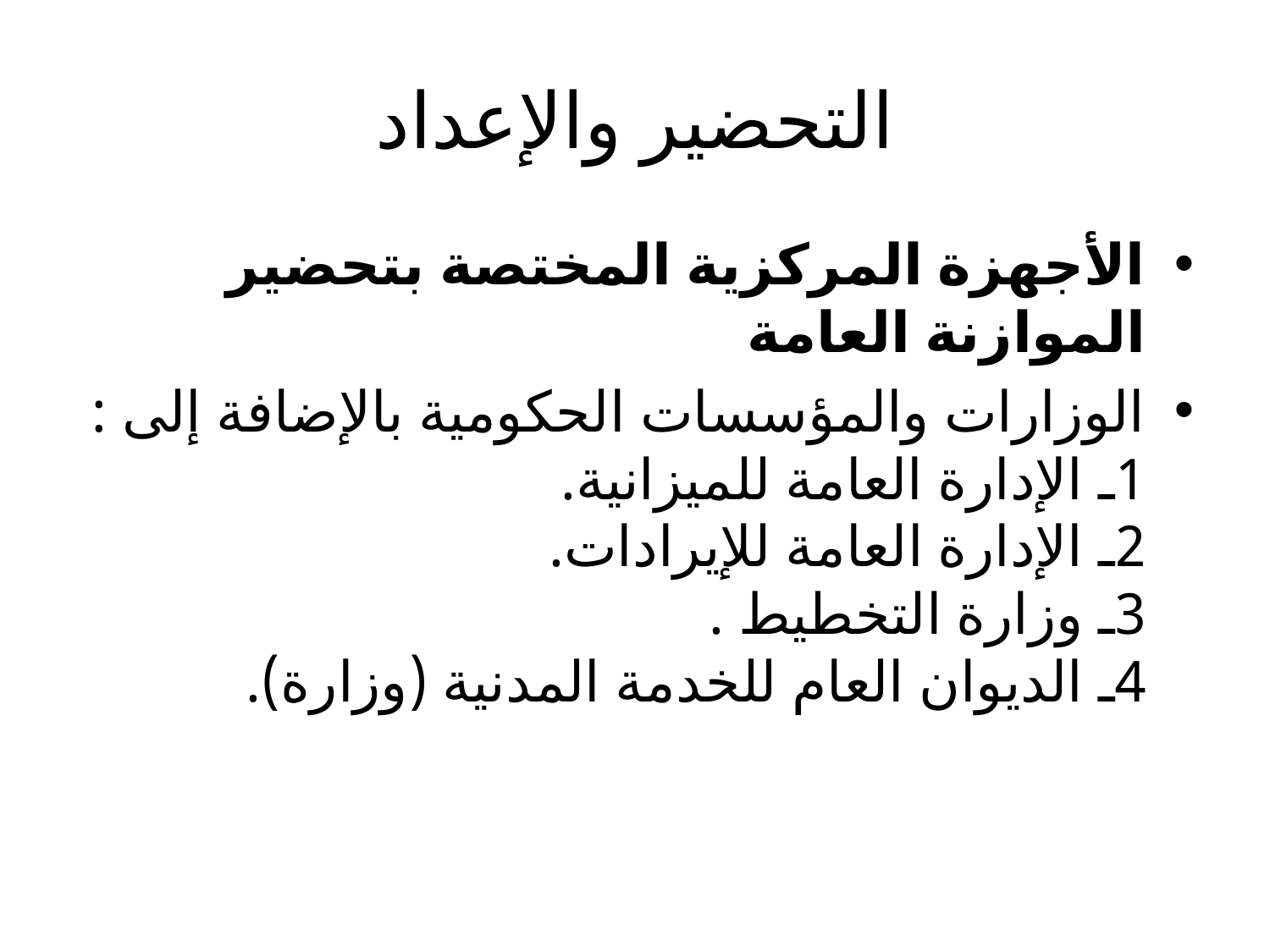

# التحضير والإعداد
الأجهزة المركزية المختصة بتحضير الموازنة العامة
الوزارات والمؤسسات الحكومية بالإضافة إلى :
1ـ الإدارة العامة للميزانية.
2ـ الإدارة العامة للإيرادات.
3ـ وزارة التخطيط .
4ـ الديوان العام للخدمة المدنية (وزارة).